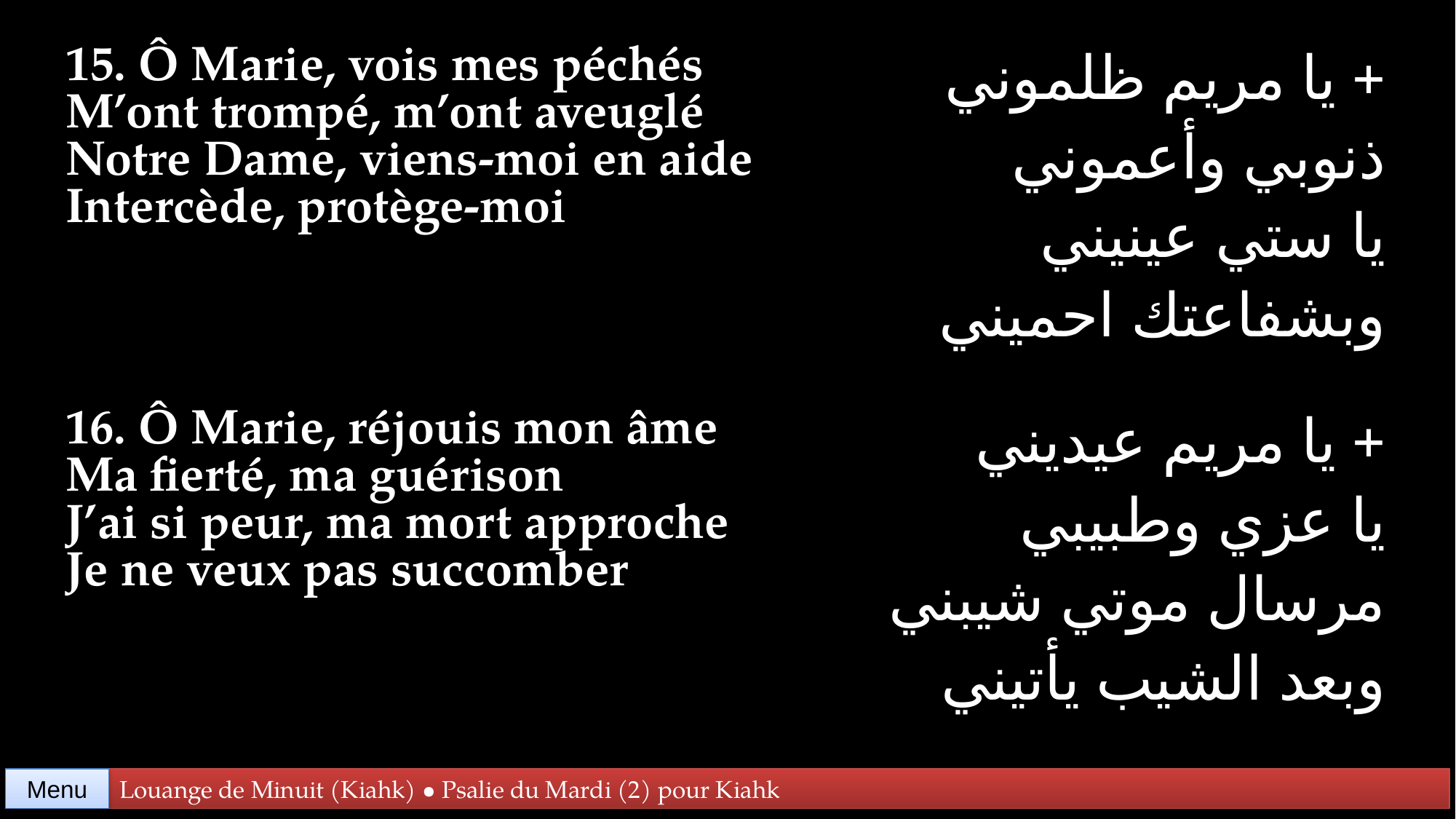

| 15. Ô Marie, vois mes péchés M’ont trompé, m’ont aveuglé Notre Dame, viens-moi en aide Intercède, protège-moi | + يا مريم ظلموني ذنوبي وأعموني يا ستي عينيني وبشفاعتك احميني |
| --- | --- |
| 16. Ô Marie, réjouis mon âme Ma fierté, ma guérison J’ai si peur, ma mort approche Je ne veux pas succomber | + يا مريم عيديني يا عزي وطبيبي مرسال موتي شيبني وبعد الشيب يأتيني |
Menu
Louange de Minuit (Kiahk) • Psalie du Mardi (2) pour Kiahk